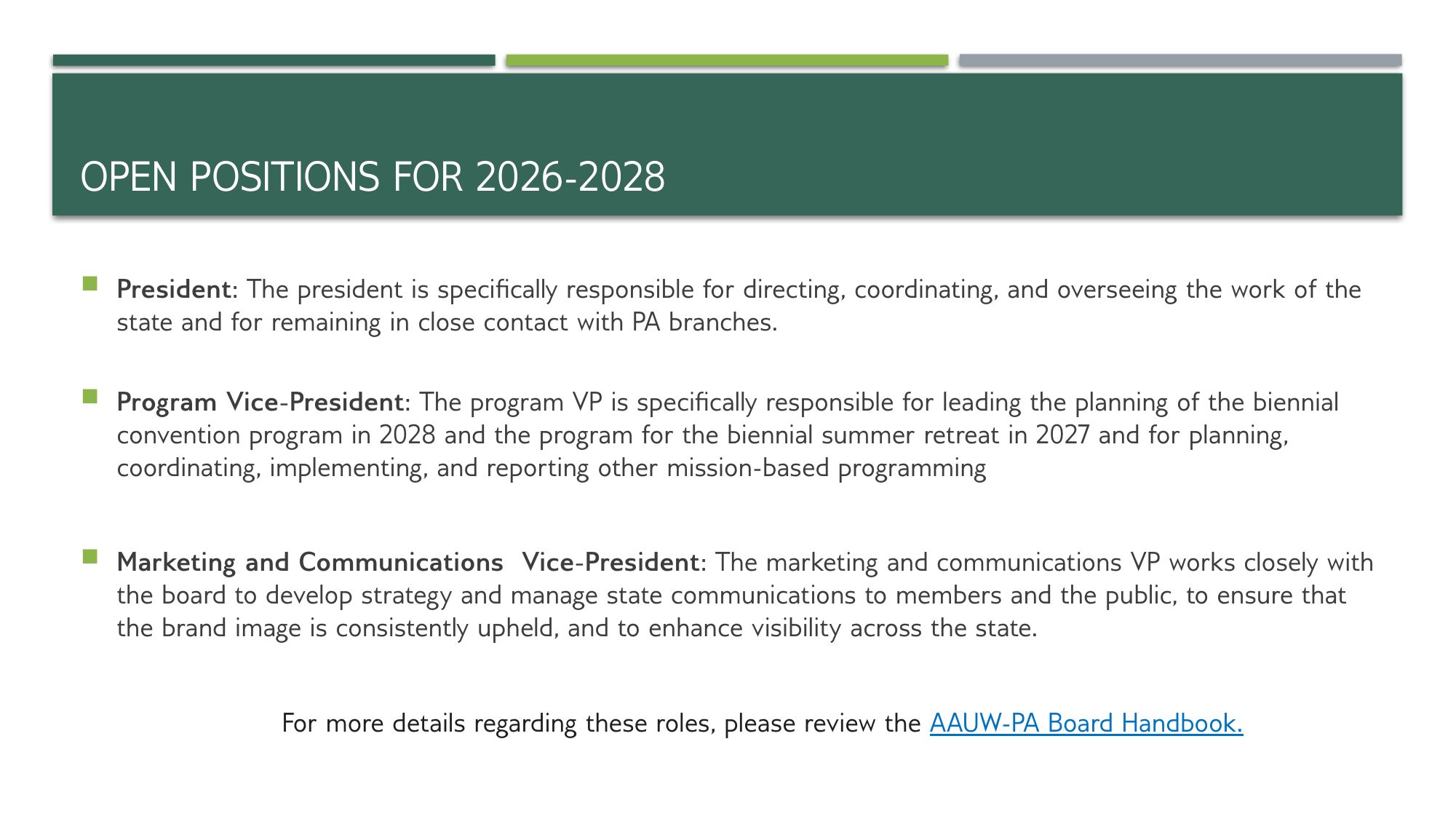

# Open positions for 2026-2028
President: The president is specifically responsible for directing, coordinating, and overseeing the work of the state and for remaining in close contact with PA branches.
Program Vice-President: The program VP is specifically responsible for leading the planning of the biennial convention program in 2028 and the program for the biennial summer retreat in 2027 and for planning, coordinating, implementing, and reporting other mission-based programming

Marketing and Communications  Vice-President: The marketing and communications VP works closely with the board to develop strategy and manage state communications to members and the public, to ensure that the brand image is consistently upheld, and to enhance visibility across the state.

For more details regarding these roles, please review the AAUW-PA Board Handbook.